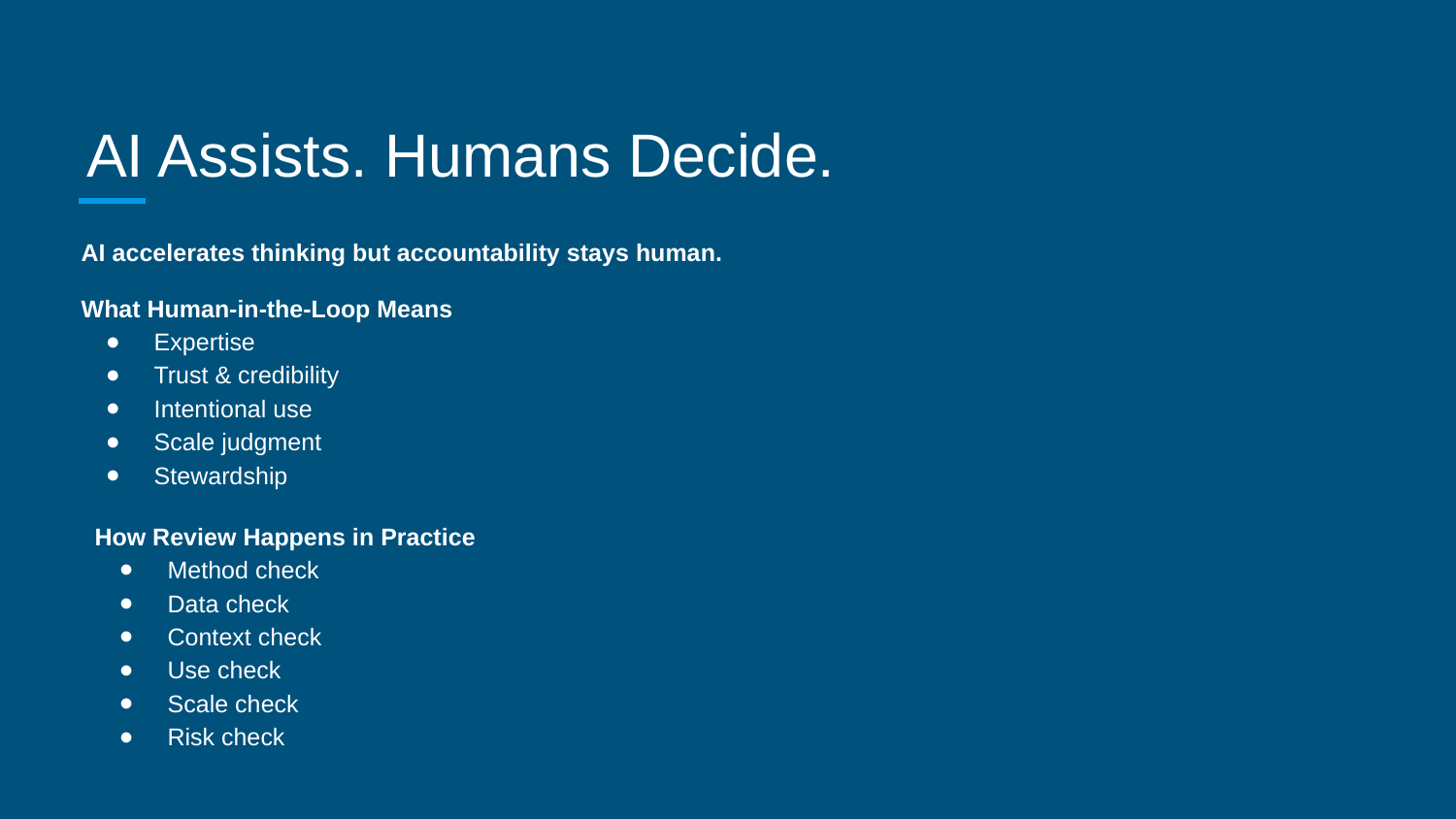

AI Assists. Humans Decide.
AI accelerates thinking but accountability stays human.
What Human-in-the-Loop Means
Expertise
Trust & credibility
Intentional use
Scale judgment
Stewardship

How Review Happens in Practice
Method check
Data check
Context check
Use check
Scale check
Risk check